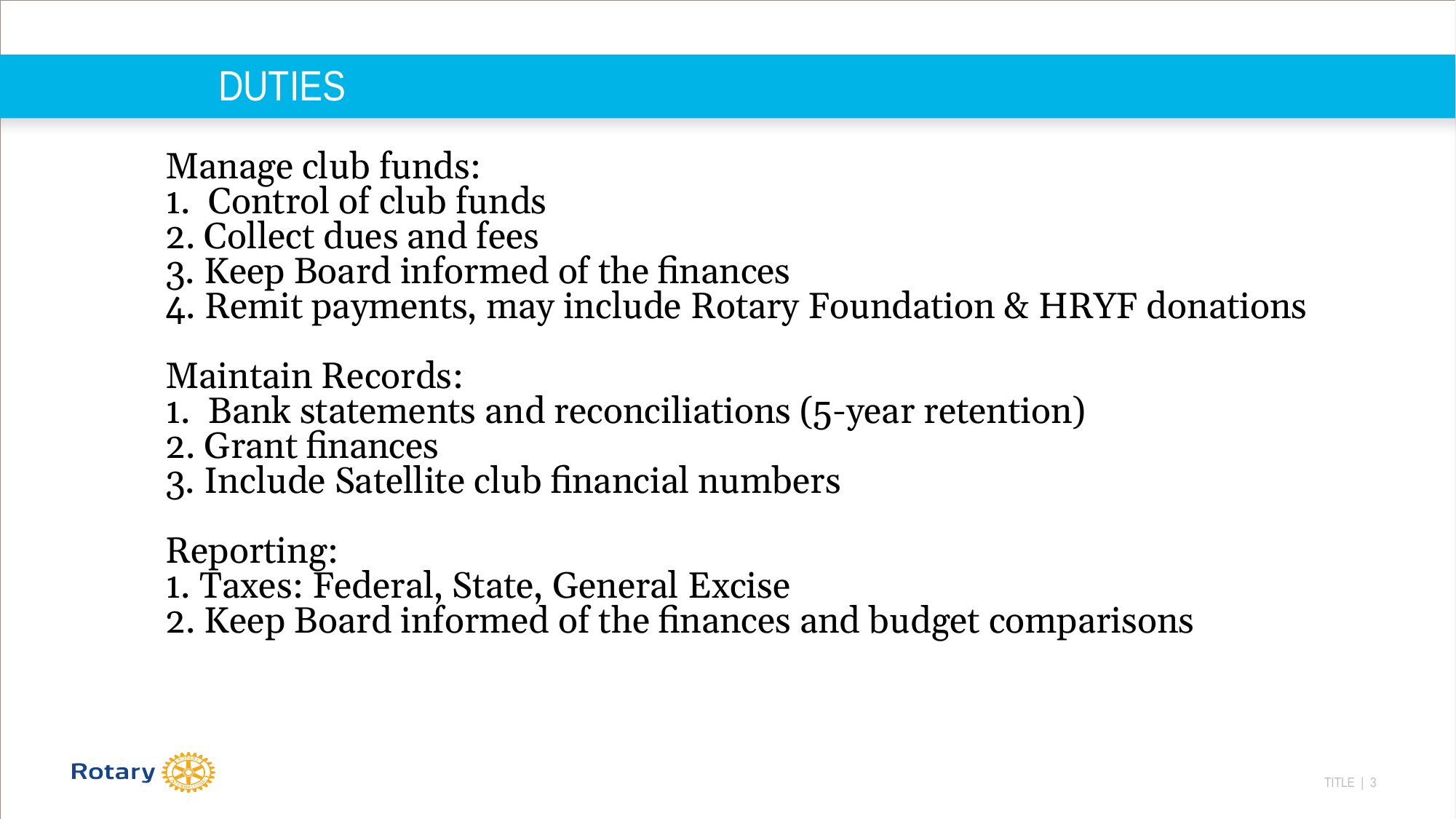

# DUTIES

Manage club funds:
1.  Control of club funds
2. Collect dues and fees
3. Keep Board informed of the finances
4. Remit payments, may include Rotary Foundation & HRYF donations

Maintain Records:
1.  Bank statements and reconciliations (5-year retention)
2. Grant finances
3. Include Satellite club financial numbers

Reporting:
1. Taxes: Federal, State, General Excise
2. Keep Board informed of the finances and budget comparisons